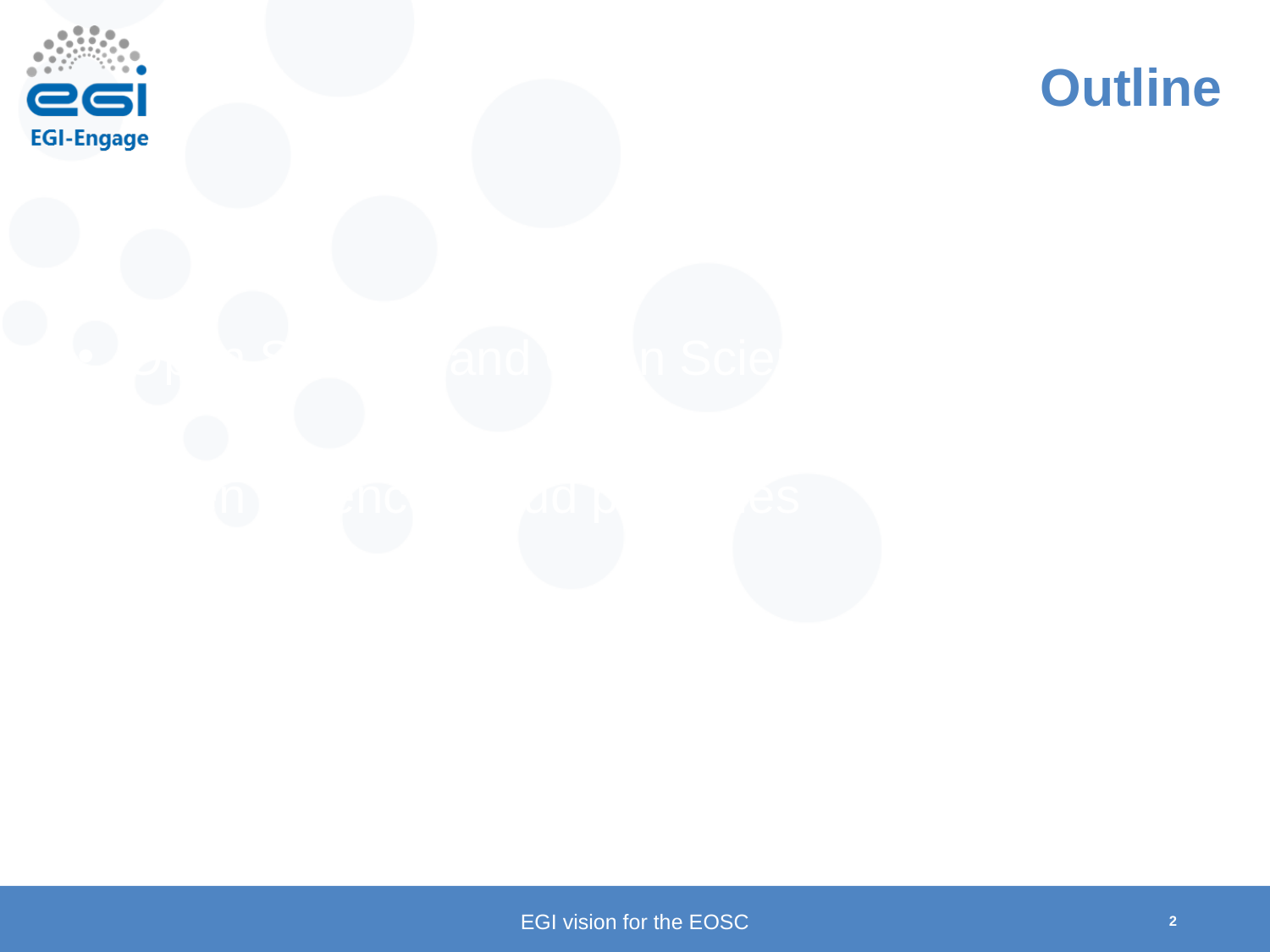

# Outline
Open Science and Open Science Commons

Open Science Cloud principles

EOSC Vision

EGI vision for the EOSC